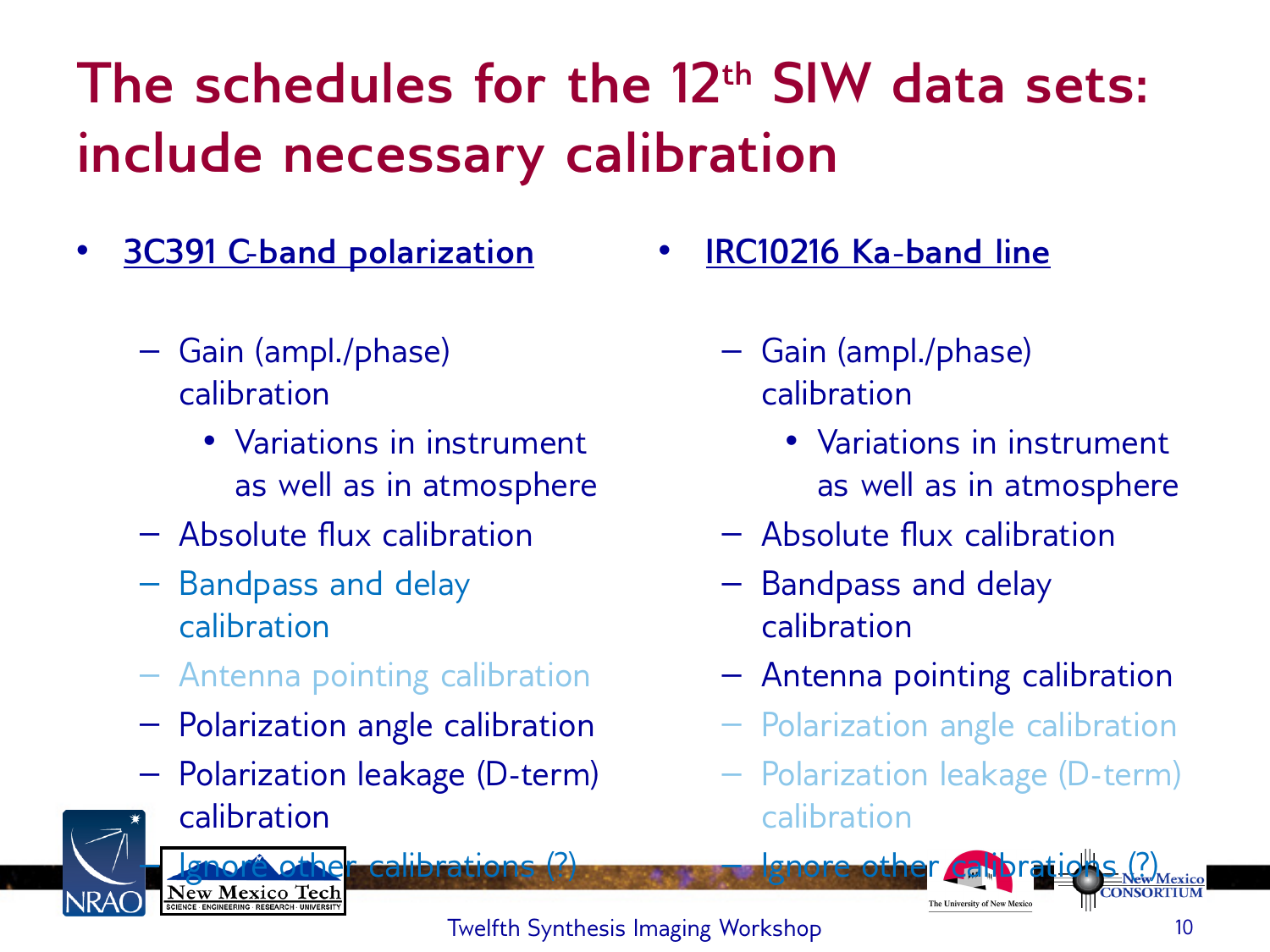

# The schedules for the 12th SIW data sets: include necessary calibration
3C391 C-band polarization

Gain (ampl./phase) calibration
Variations in instrument as well as in atmosphere
Absolute flux calibration
Bandpass and delay calibration
Antenna pointing calibration
Polarization angle calibration
Polarization leakage (D-term) calibration
Ignore other calibrations (?)
IRC10216 Ka-band line

Gain (ampl./phase) calibration
Variations in instrument as well as in atmosphere
Absolute flux calibration
Bandpass and delay calibration
Antenna pointing calibration
Polarization angle calibration
Polarization leakage (D-term) calibration
Ignore other calibrations (?)

Twelfth Synthesis Imaging Workshop
10